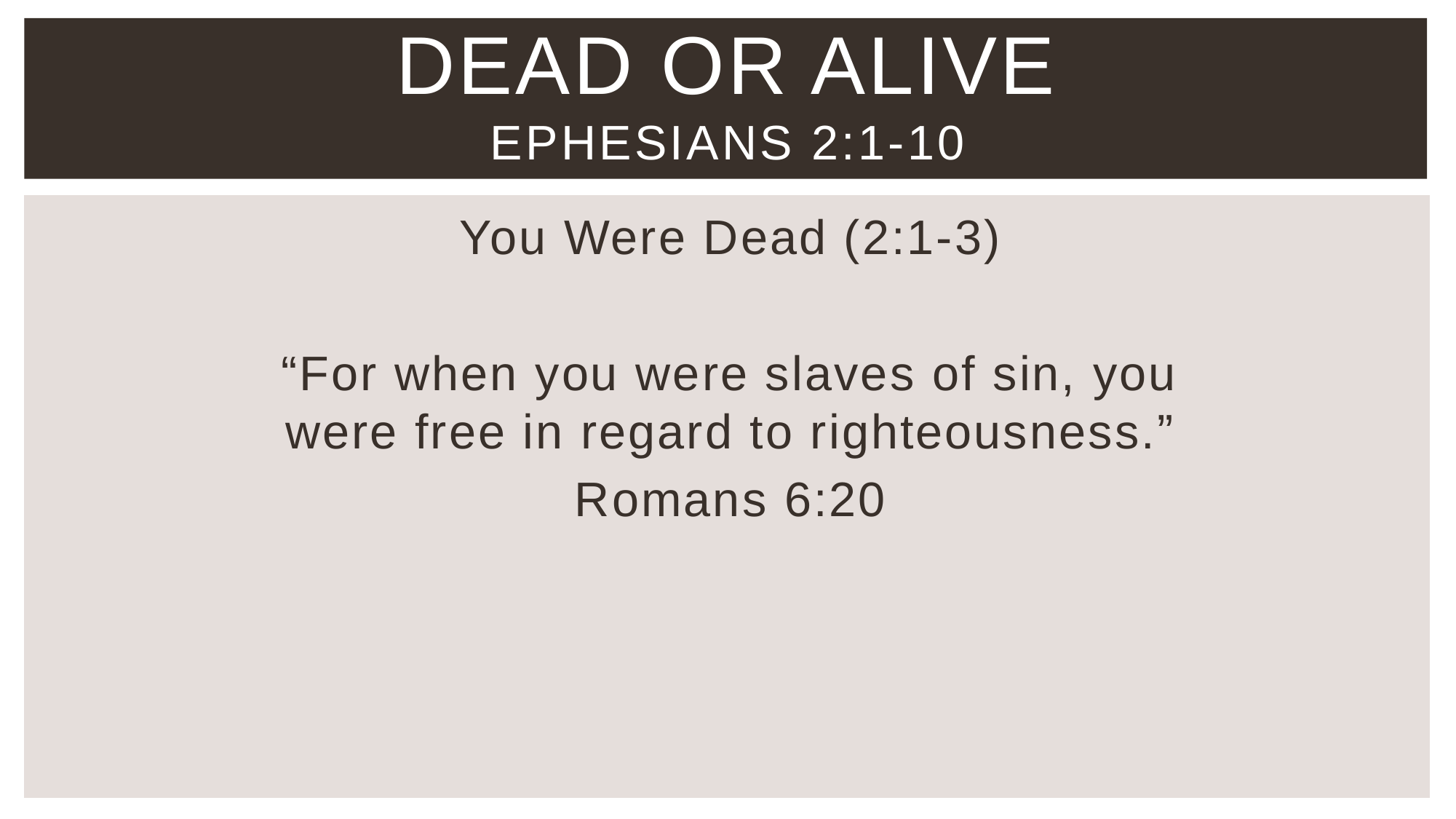

# Dead or Alive Ephesians 2:1-10
You Were Dead (2:1-3)

“For when you were slaves of sin, you were free in regard to righteousness.”
Romans 6:20